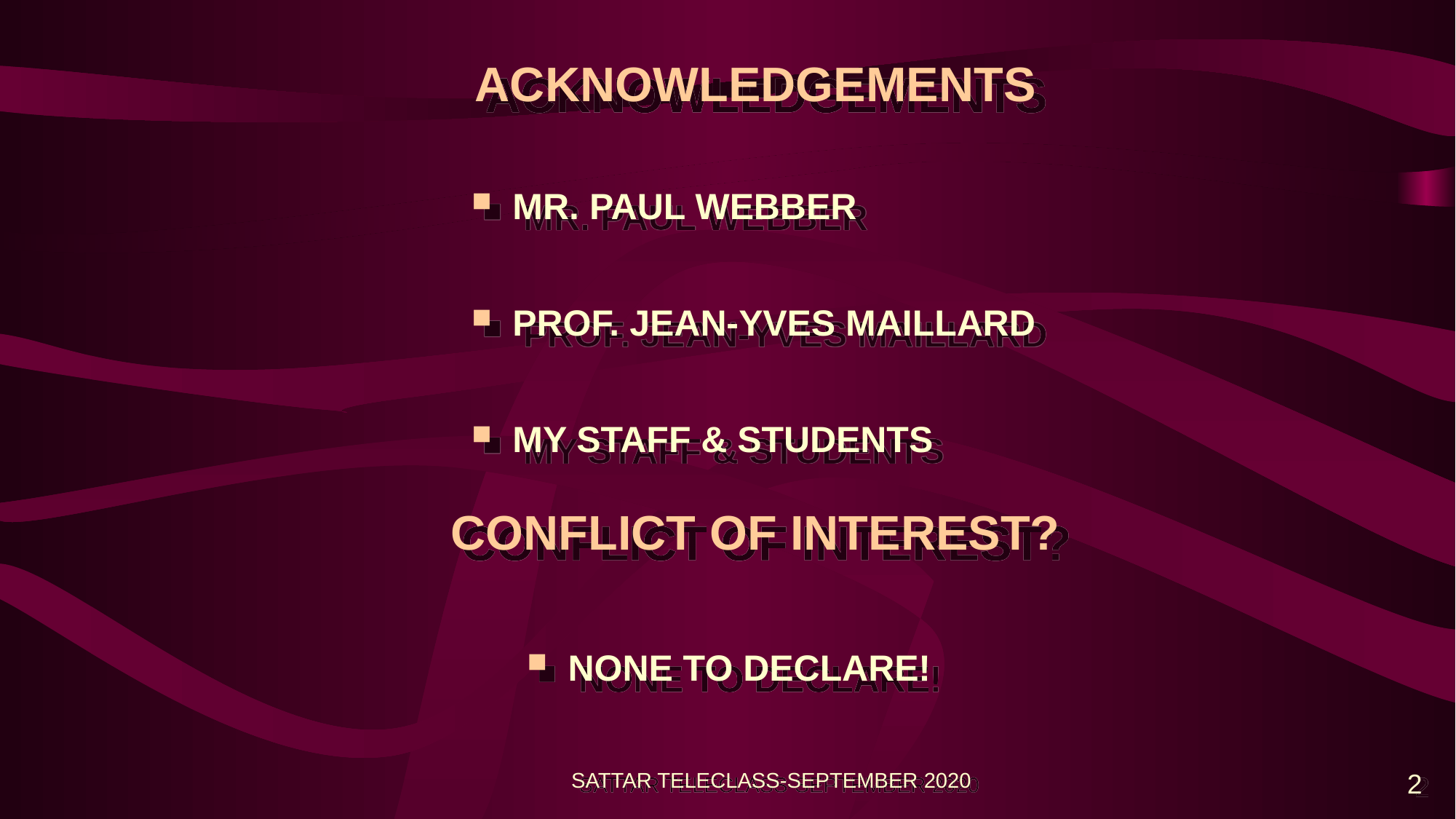

# ACKNOWLEDGEMENTS
MR. PAUL WEBBER
PROF. JEAN-YVES MAILLARD
MY STAFF & STUDENTS
CONFLICT OF INTEREST?
NONE TO DECLARE!
SATTAR TELECLASS-SEPTEMBER 2020
2